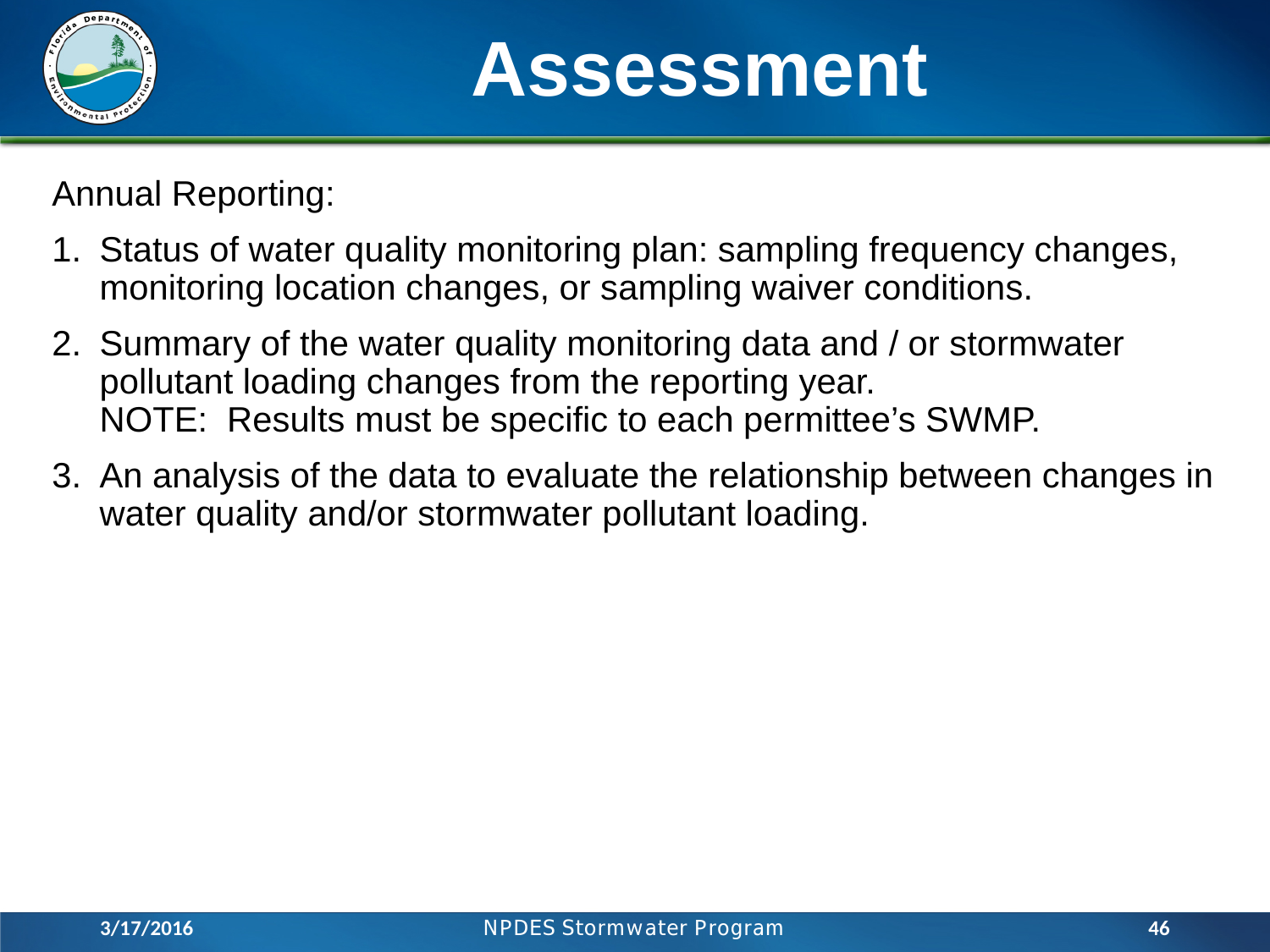

# Assessment
Annual Reporting:
Status of water quality monitoring plan: sampling frequency changes, monitoring location changes, or sampling waiver conditions.
Summary of the water quality monitoring data and / or stormwater pollutant loading changes from the reporting year.
NOTE:  Results must be specific to each permittee’s SWMP.
An analysis of the data to evaluate the relationship between changes in water quality and/or stormwater pollutant loading.
3/17/2016
NPDES Stormwater Program
46